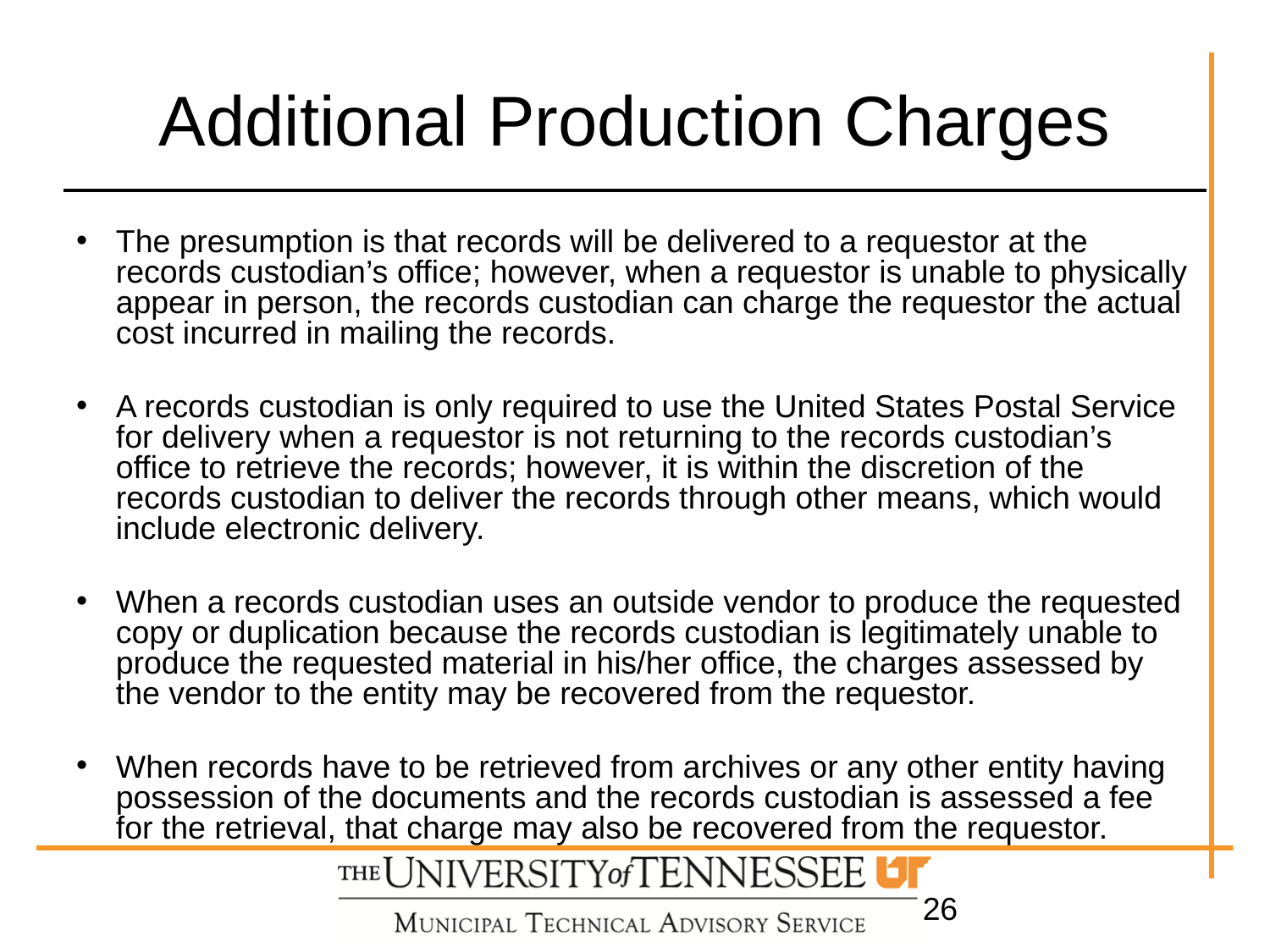

# Additional Production Charges
The presumption is that records will be delivered to a requestor at the records custodian’s office; however, when a requestor is unable to physically appear in person, the records custodian can charge the requestor the actual cost incurred in mailing the records.

A records custodian is only required to use the United States Postal Service for delivery when a requestor is not returning to the records custodian’s office to retrieve the records; however, it is within the discretion of the records custodian to deliver the records through other means, which would include electronic delivery.

When a records custodian uses an outside vendor to produce the requested copy or duplication because the records custodian is legitimately unable to produce the requested material in his/her office, the charges assessed by the vendor to the entity may be recovered from the requestor.

When records have to be retrieved from archives or any other entity having possession of the documents and the records custodian is assessed a fee for the retrieval, that charge may also be recovered from the requestor.
26